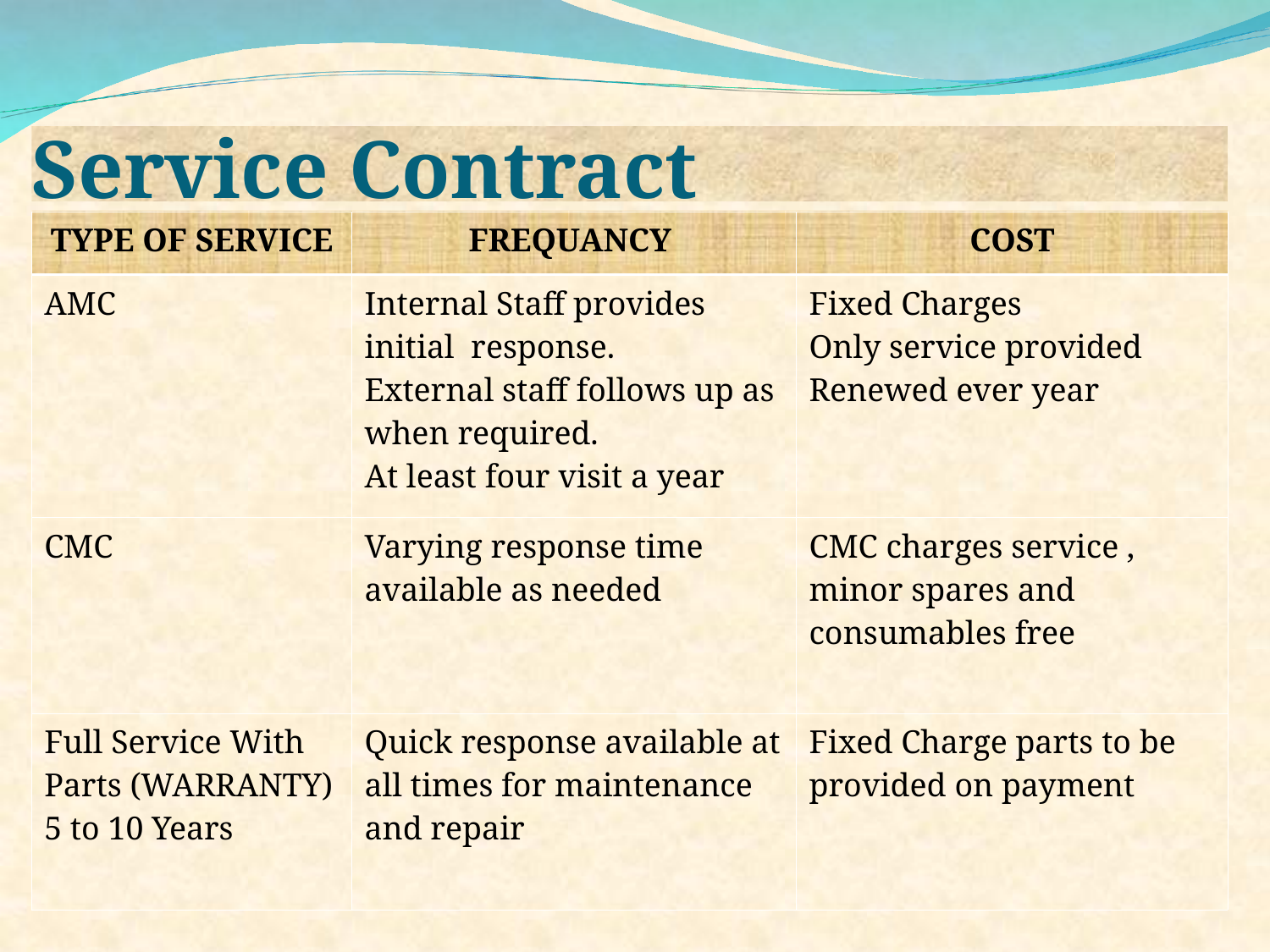

Service Contract
| TYPE OF SERVICE | FREQUANCY | COST |
| --- | --- | --- |
| AMC | Internal Staff provides initial response. External staff follows up as when required. At least four visit a year | Fixed Charges Only service provided Renewed ever year |
| CMC | Varying response time available as needed | CMC charges service , minor spares and consumables free |
| Full Service With Parts (WARRANTY) 5 to 10 Years | Quick response available at all times for maintenance and repair | Fixed Charge parts to be provided on payment |